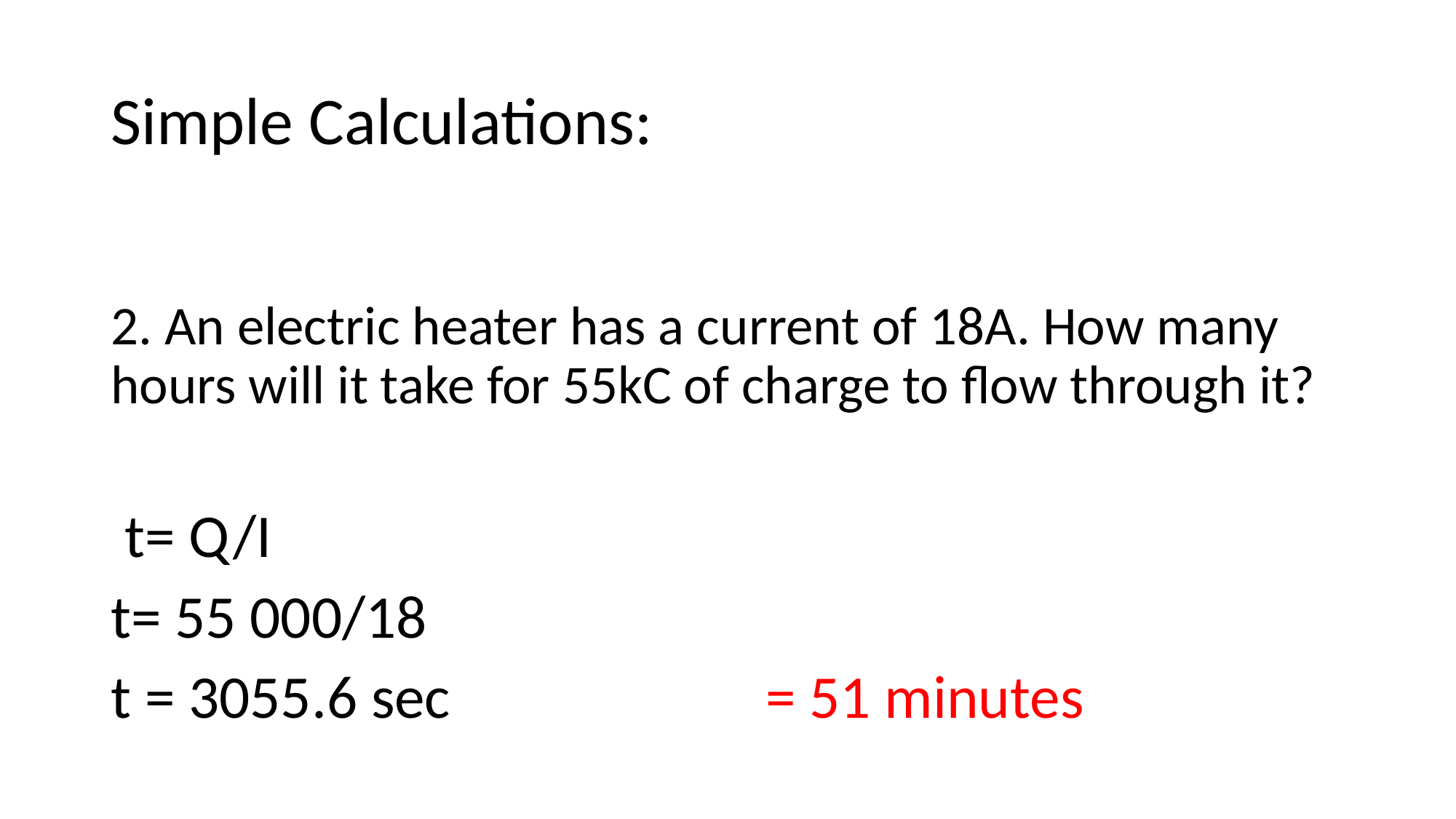

# Simple Calculations:

2. An electric heater has a current of 18A. How many hours will it take for 55kC of charge to flow through it?

 t= Q/I
t= 55 000/18
t = 3055.6 sec			= 51 minutes